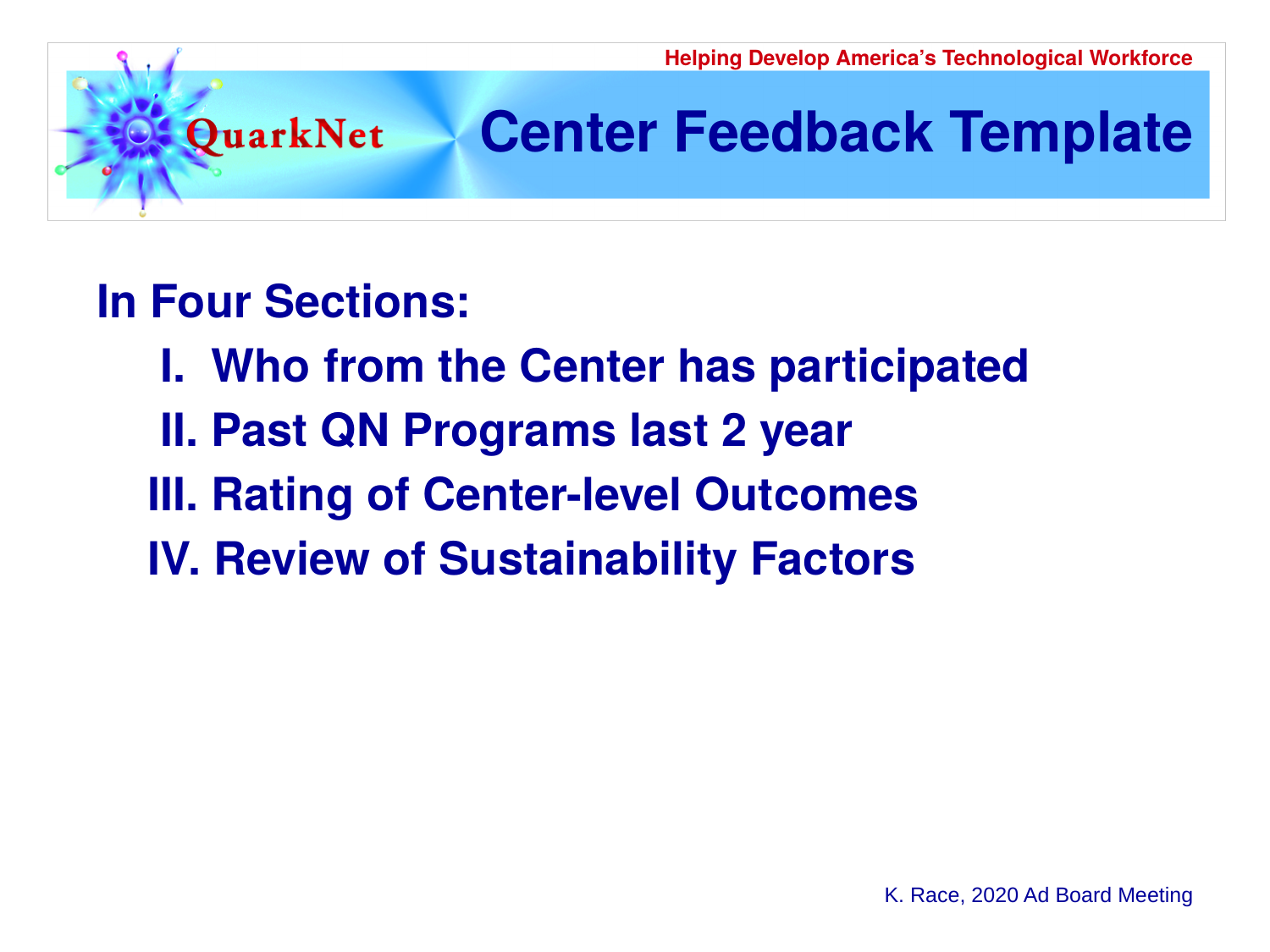

# Center Feedback Template
In Four Sections:
     I.  Who from the Center has participated
     II. Past QN Programs last 2 year
    III. Rating of Center-level Outcomes
    IV. Review of Sustainability Factors